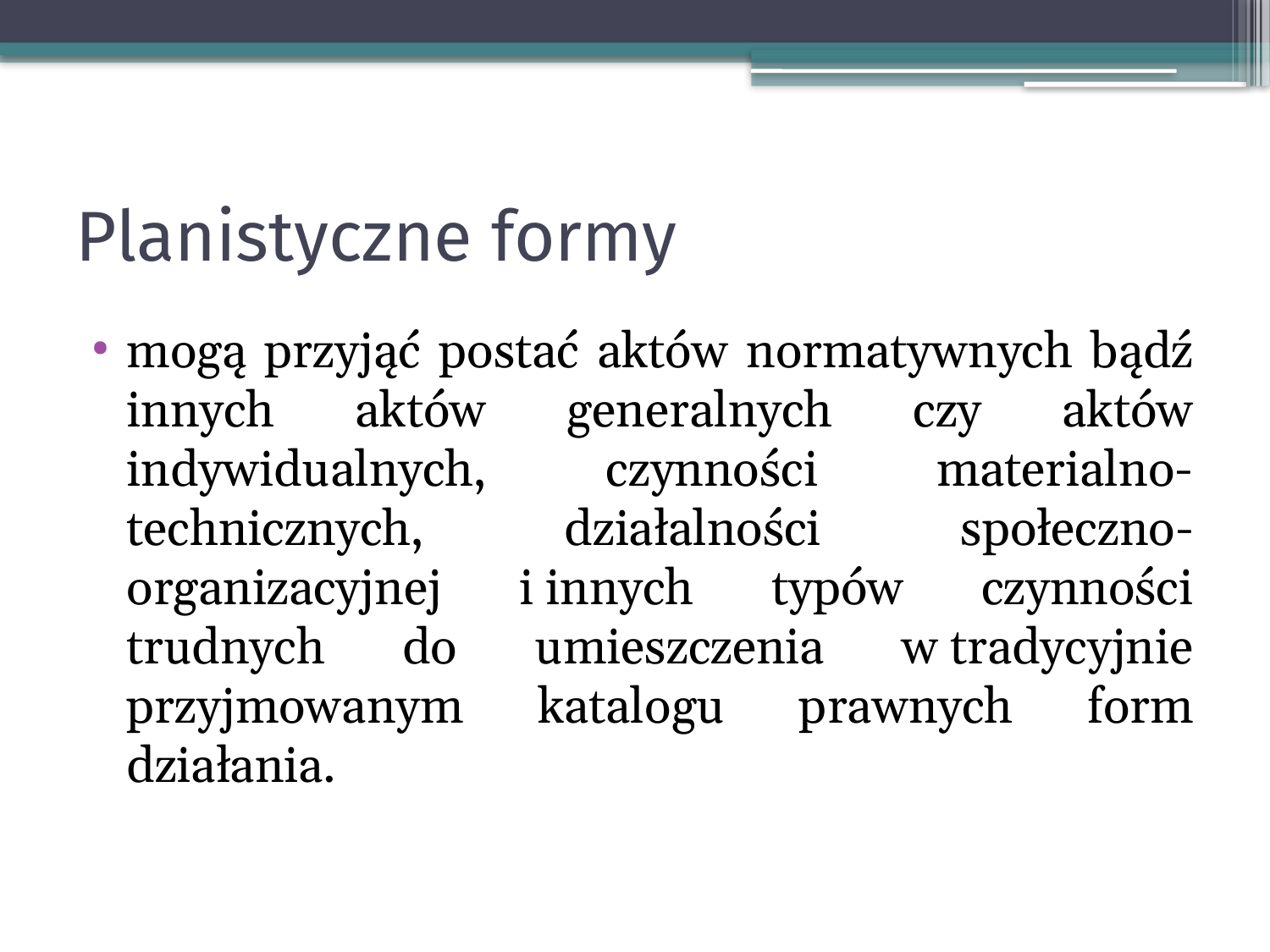

# Planistyczne formy
mogą przyjąć postać aktów normatywnych bądź innych aktów generalnych czy aktów indywidualnych, czynności materialno-technicznych, działalności społeczno-organizacyjnej i innych typów czynności trudnych do umieszczenia w tradycyjnie przyjmowanym katalogu prawnych form działania.